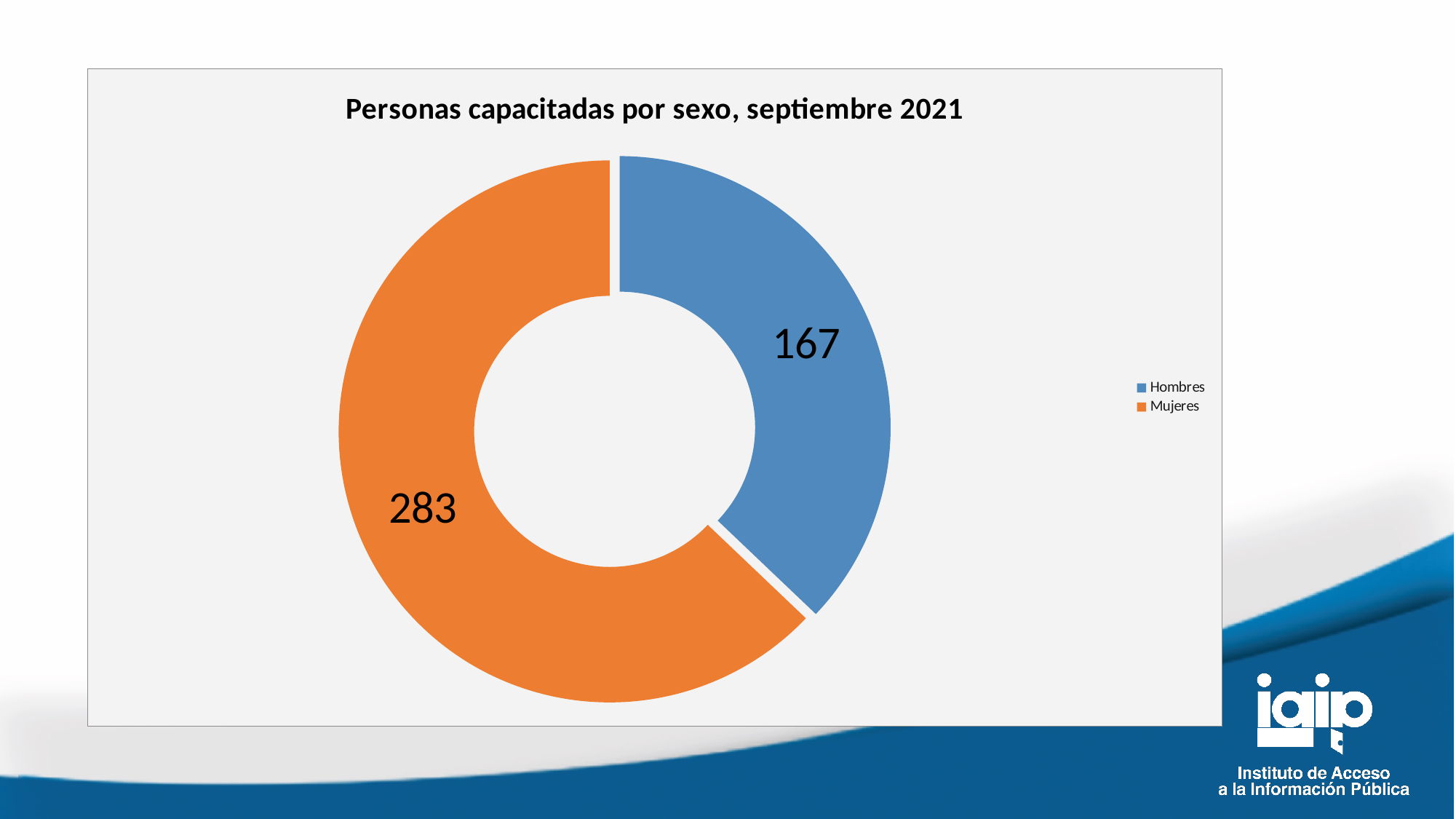

### Chart: Personas capacitadas por sexo, septiembre 2021

| Category |  |
|---|---|
| Hombres  | 167.0 |
| Mujeres  | 283.0 |